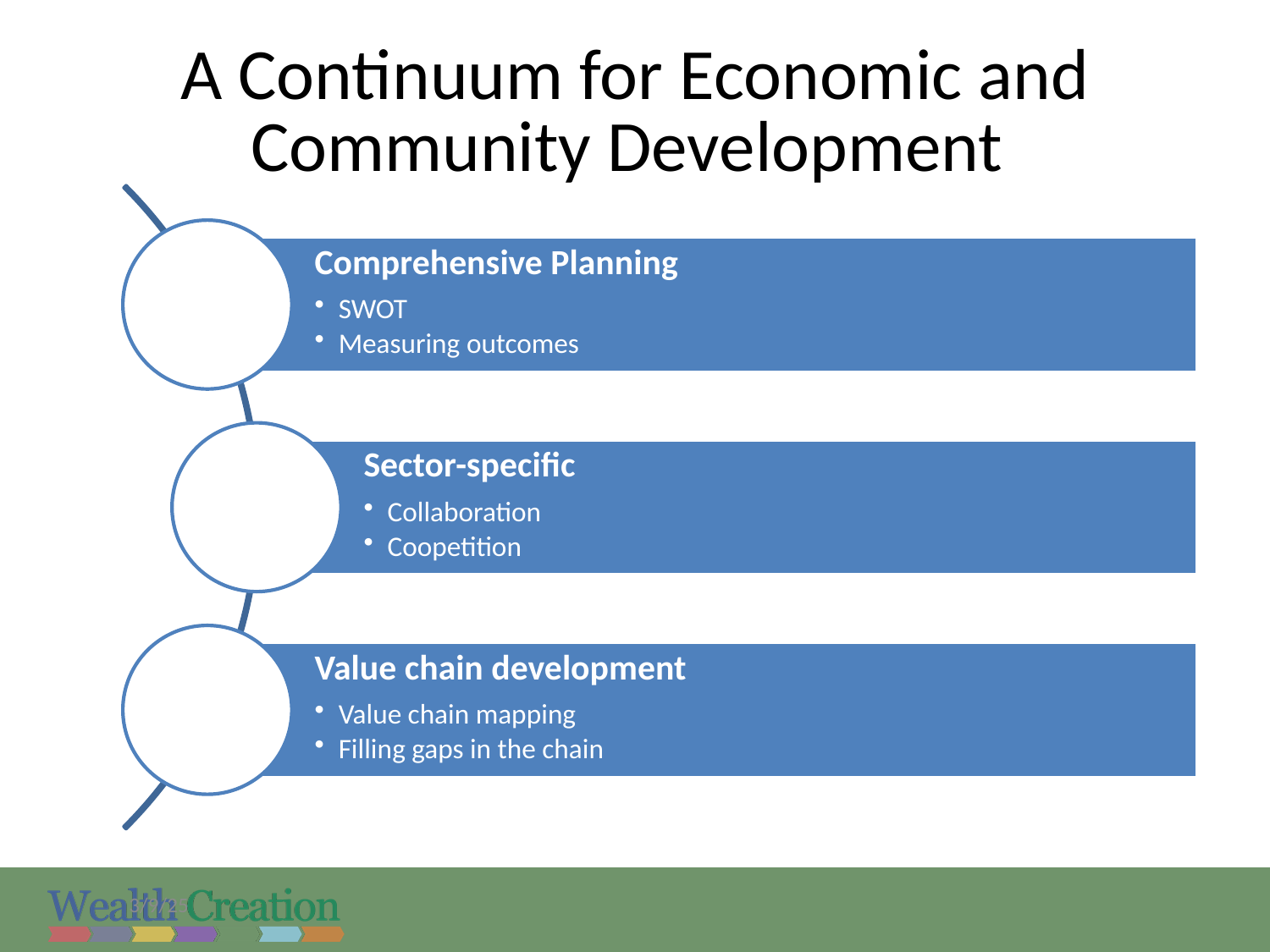

# A Continuum for Economic and Community Development
Comprehensive Planning
SWOT
Measuring outcomes
Sector-specific
Collaboration
Coopetition
Value chain development
Value chain mapping
Filling gaps in the chain
3/9/25